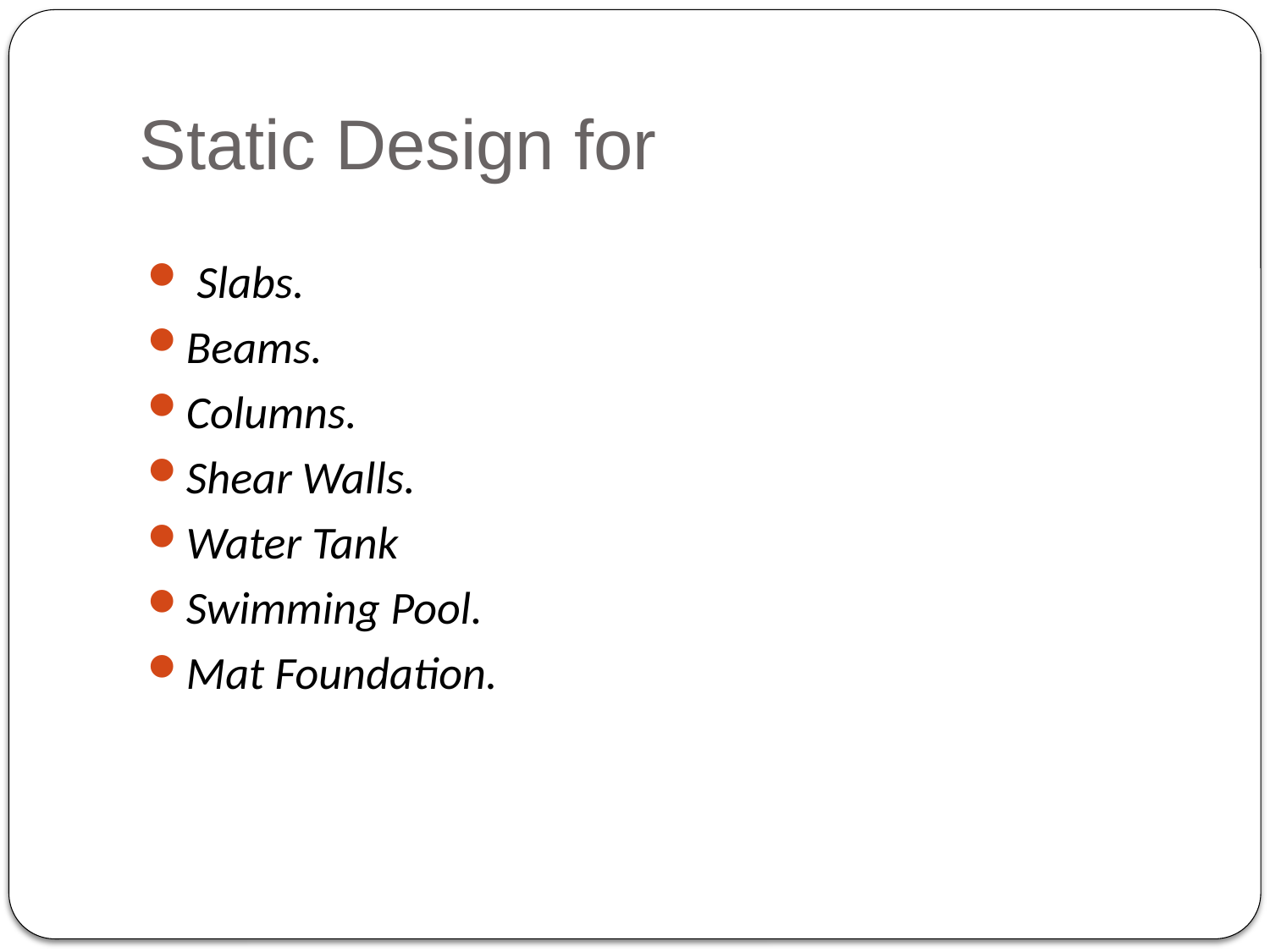

# Static Design for
 Slabs.
Beams.
Columns.
Shear Walls.
Water Tank
Swimming Pool.
Mat Foundation.